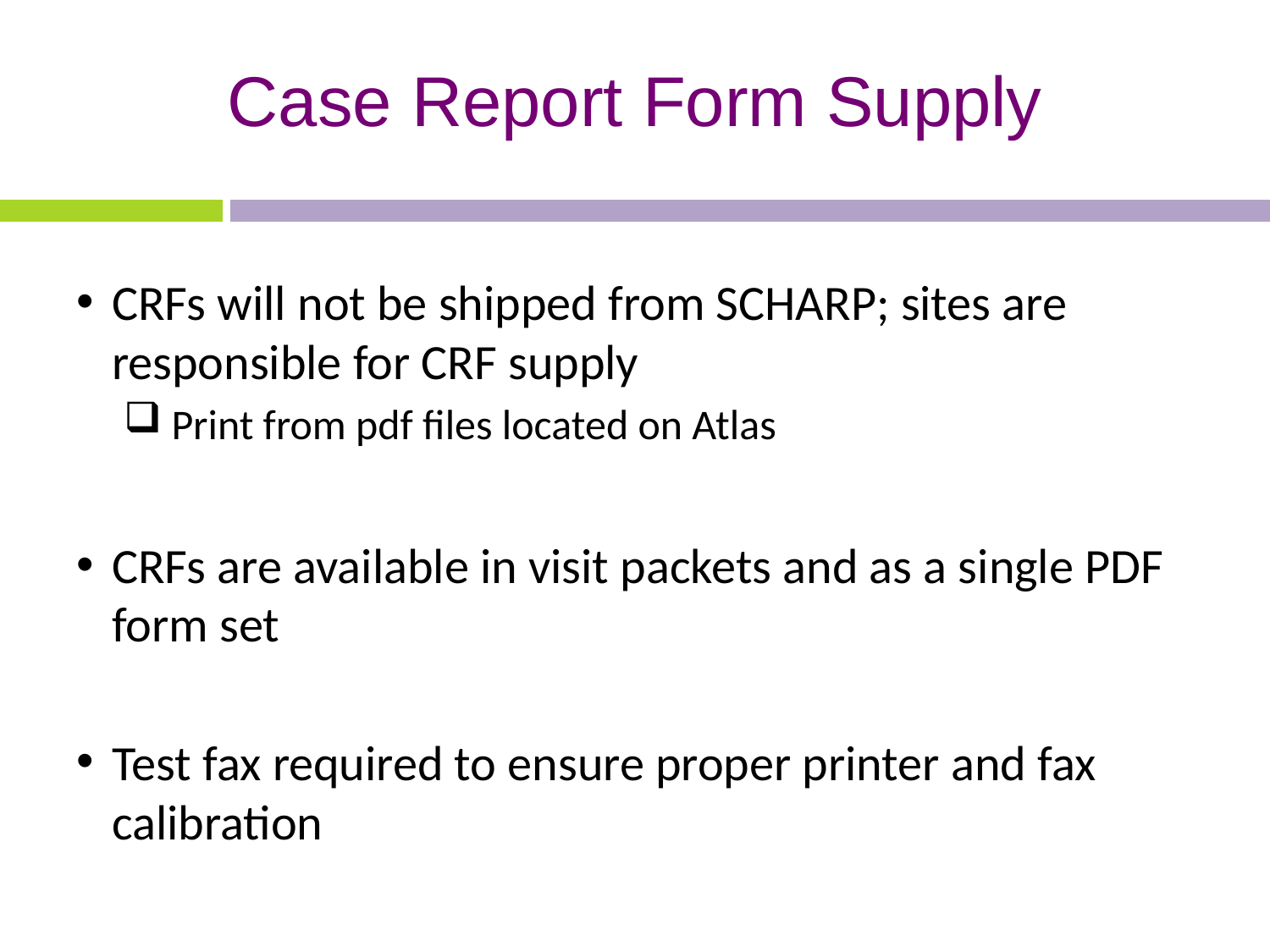

# Case Report Form Supply
CRFs will not be shipped from SCHARP; sites are responsible for CRF supply
 Print from pdf files located on Atlas

CRFs are available in visit packets and as a single PDF form set

Test fax required to ensure proper printer and fax calibration